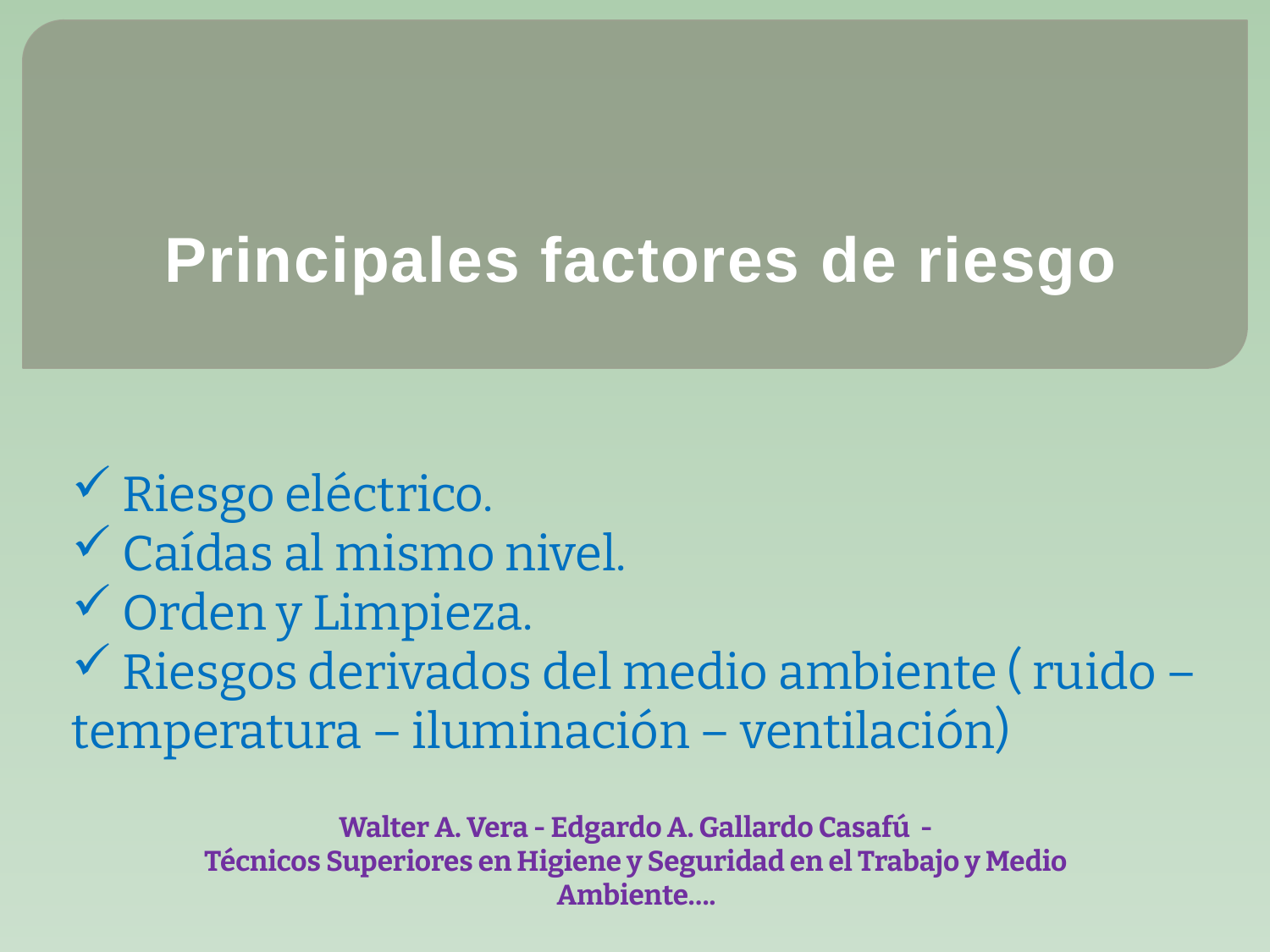

Principales factores de riesgo
 Riesgo eléctrico.
 Caídas al mismo nivel.
 Orden y Limpieza.
 Riesgos derivados del medio ambiente ( ruido – temperatura – iluminación – ventilación)
Walter A. Vera - Edgardo A. Gallardo Casafú  -
Técnicos Superiores en Higiene y Seguridad en el Trabajo y Medio Ambiente….